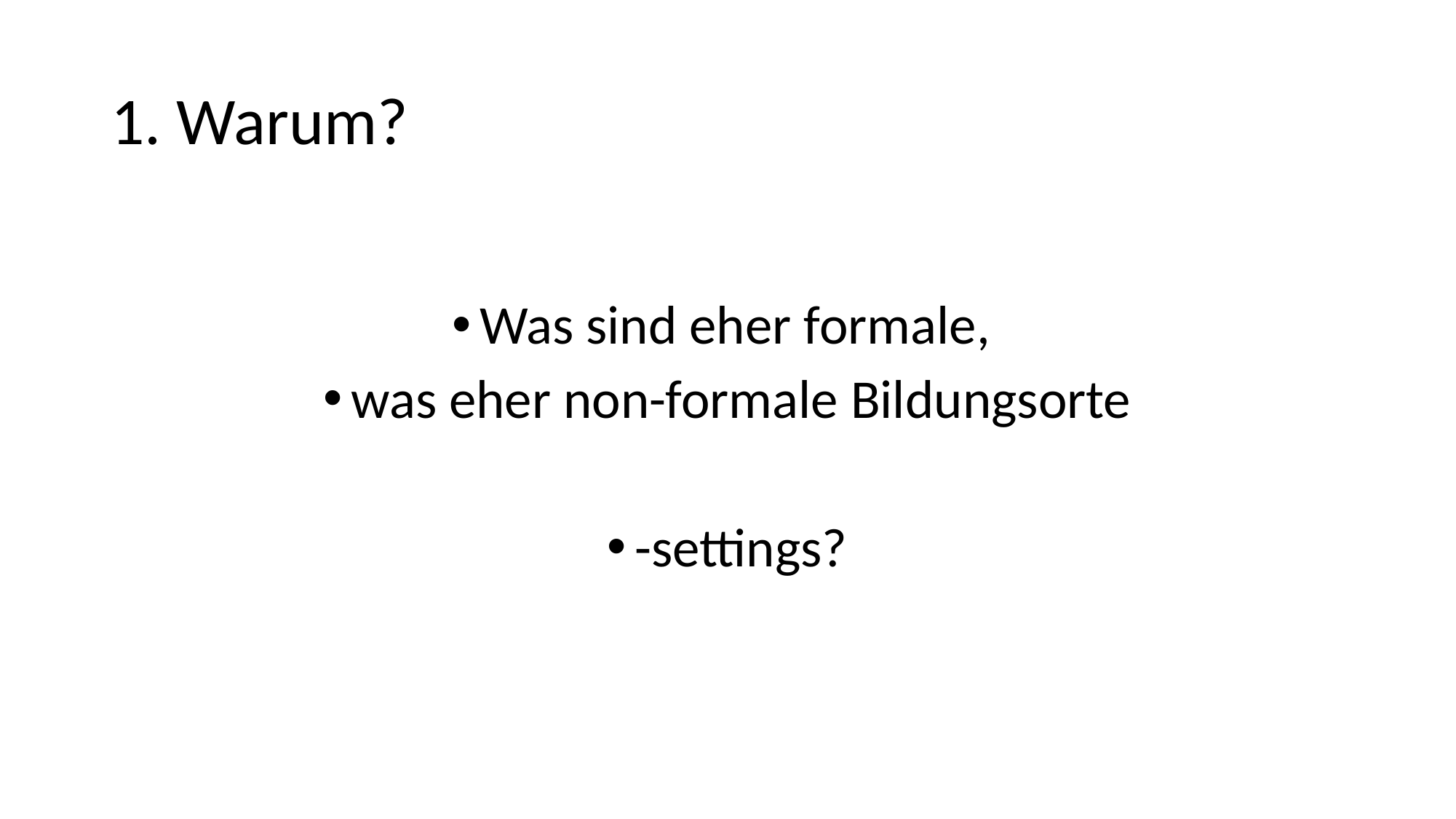

# 1. Warum?

Was sind eher formale,
was eher non-formale Bildungsorte

-settings?